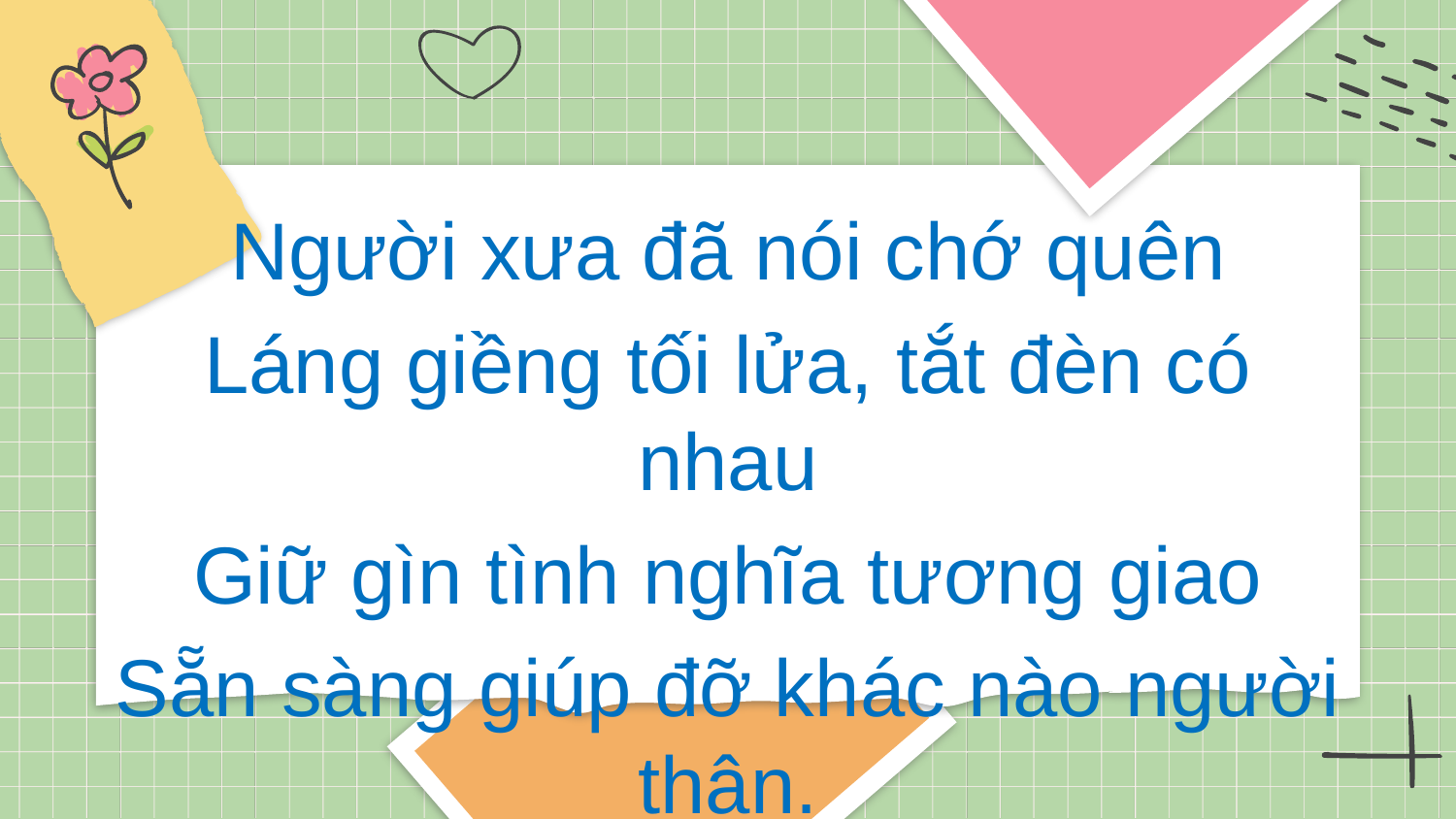

Người xưa đã nói chớ quên
Láng giềng tối lửa, tắt đèn có nhau
Giữ gìn tình nghĩa tương giao
Sẵn sàng giúp đỡ khác nào người thân.